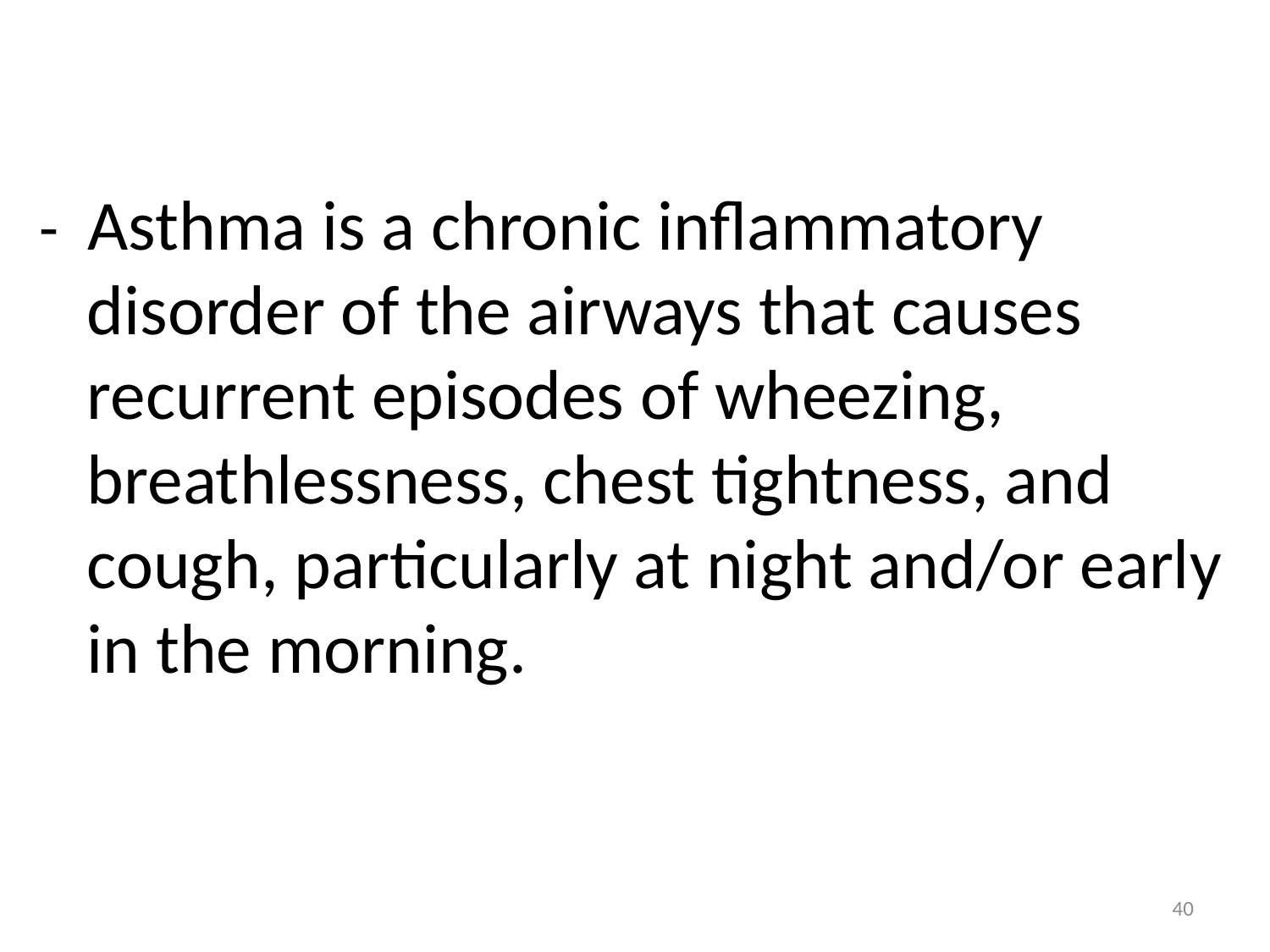

# 3. Asthma
-  Asthma is a chronic inflammatory disorder of the airways that causes recurrent episodes of wheezing, breathlessness, chest tightness, and cough, particularly at night and/or early in the morning.
40